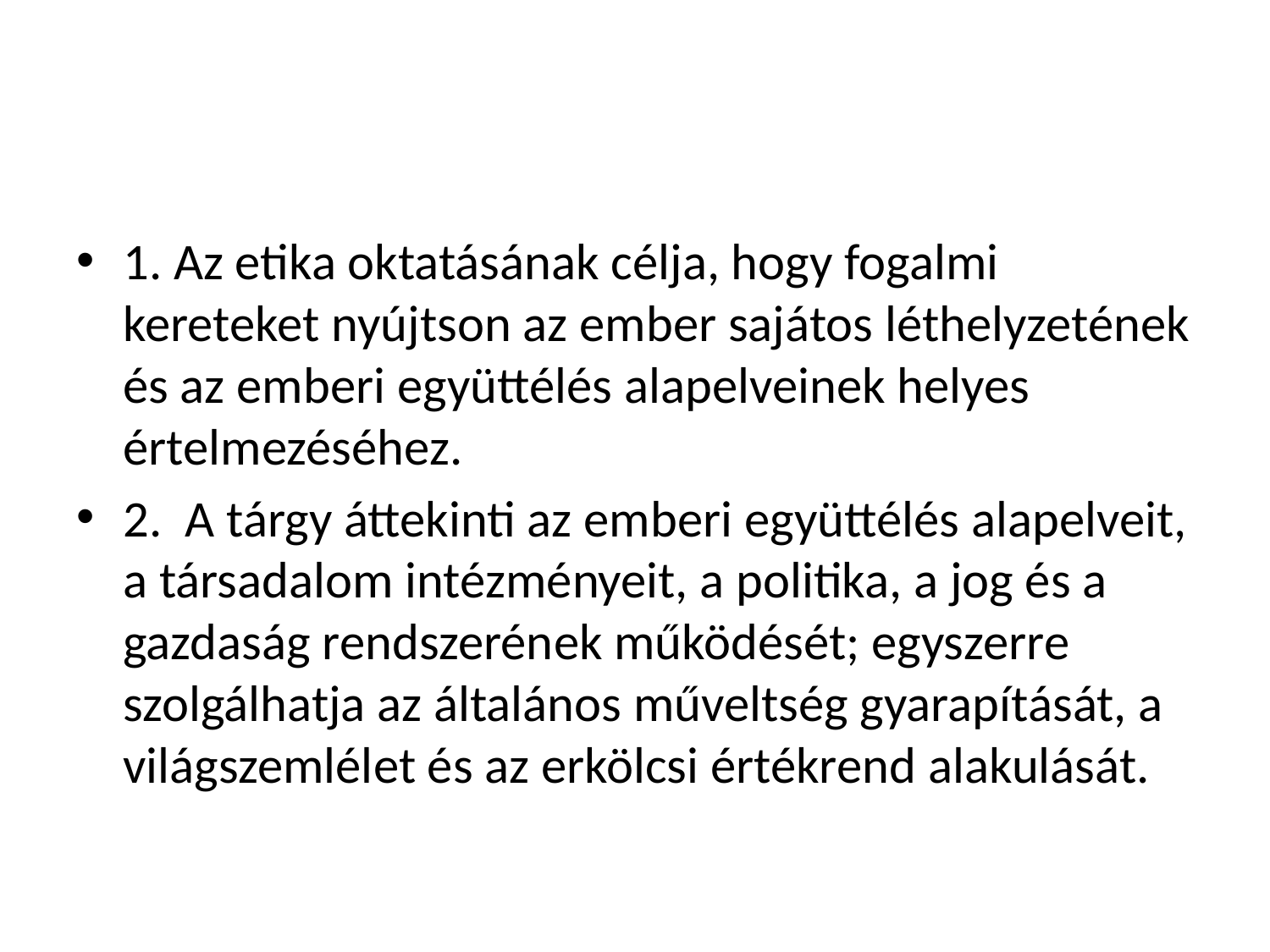

#
1. Az etika oktatásának célja, hogy fogalmi kereteket nyújtson az ember sajátos léthelyzetének és az emberi együttélés alapelveinek helyes értelmezéséhez.
2.  A tárgy áttekinti az emberi együttélés alapelveit, a társadalom intézményeit, a politika, a jog és a gazdaság rendszerének működését; egyszerre szolgálhatja az általános műveltség gyarapítását, a világszemlélet és az erkölcsi értékrend alakulását.